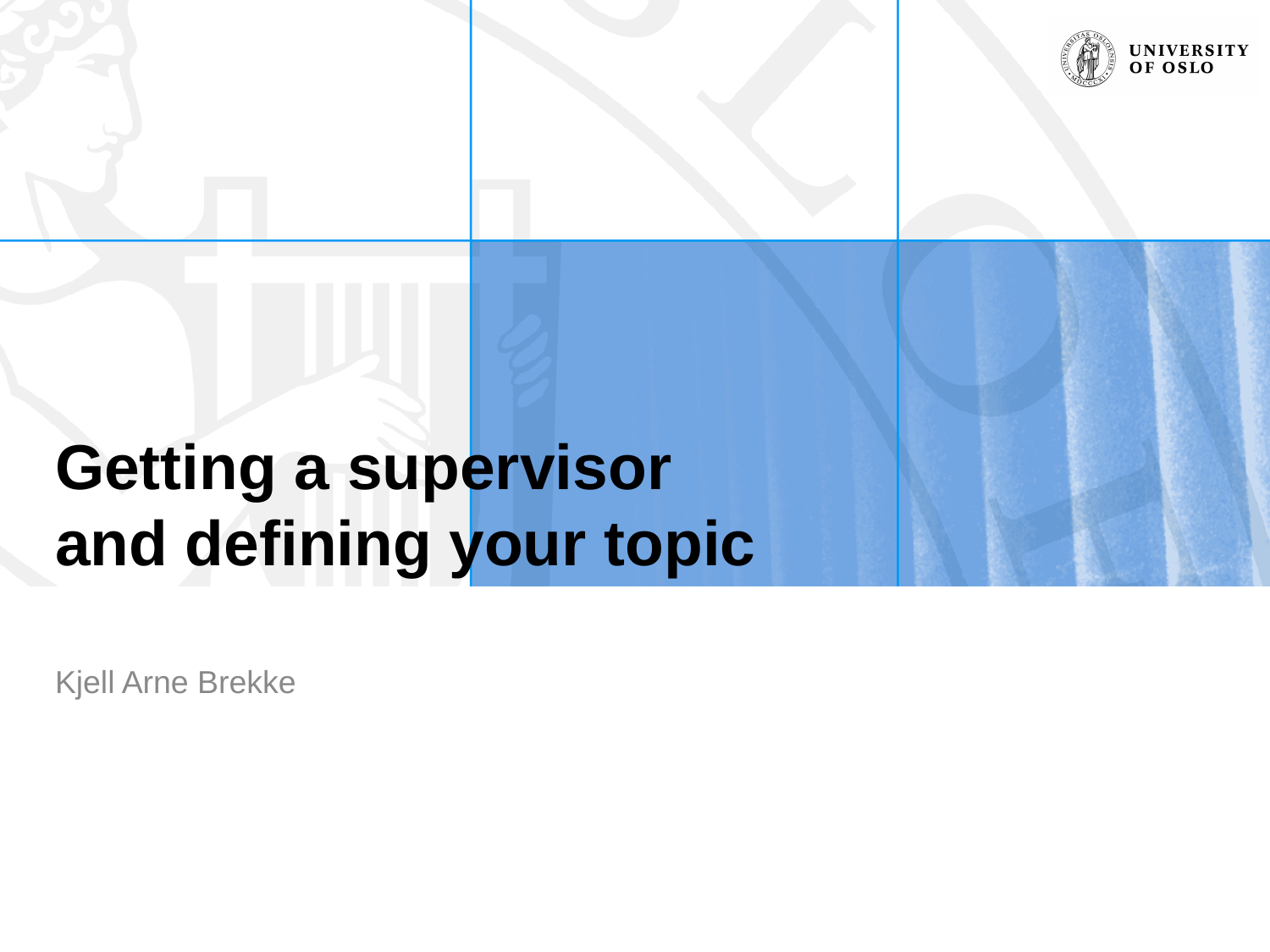

# Getting a supervisor and defining your topic
Kjell Arne Brekke